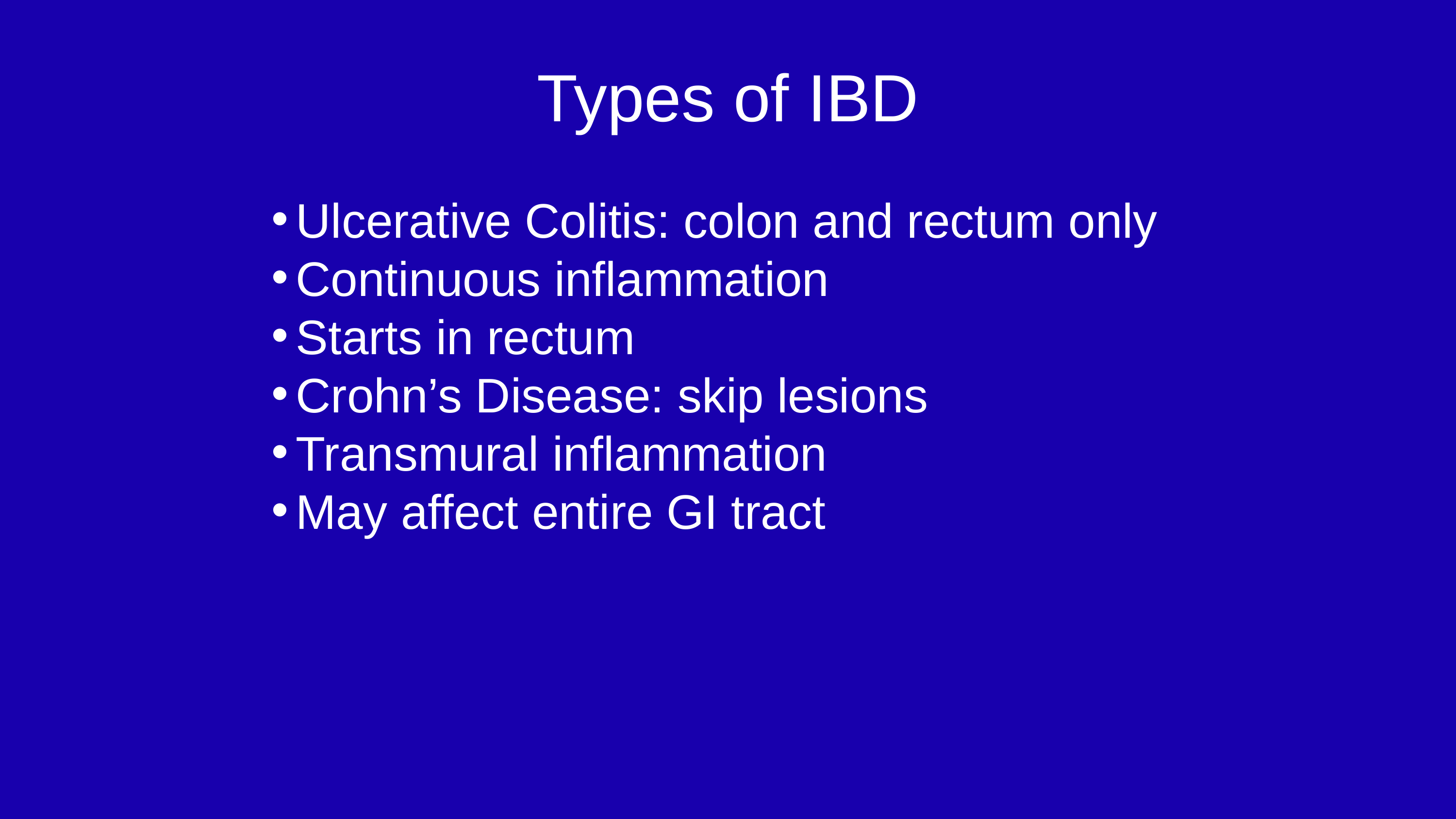

Types of IBD
Ulcerative Colitis: colon and rectum only
Continuous inflammation
Starts in rectum
Crohn’s Disease: skip lesions
Transmural inflammation
May affect entire GI tract